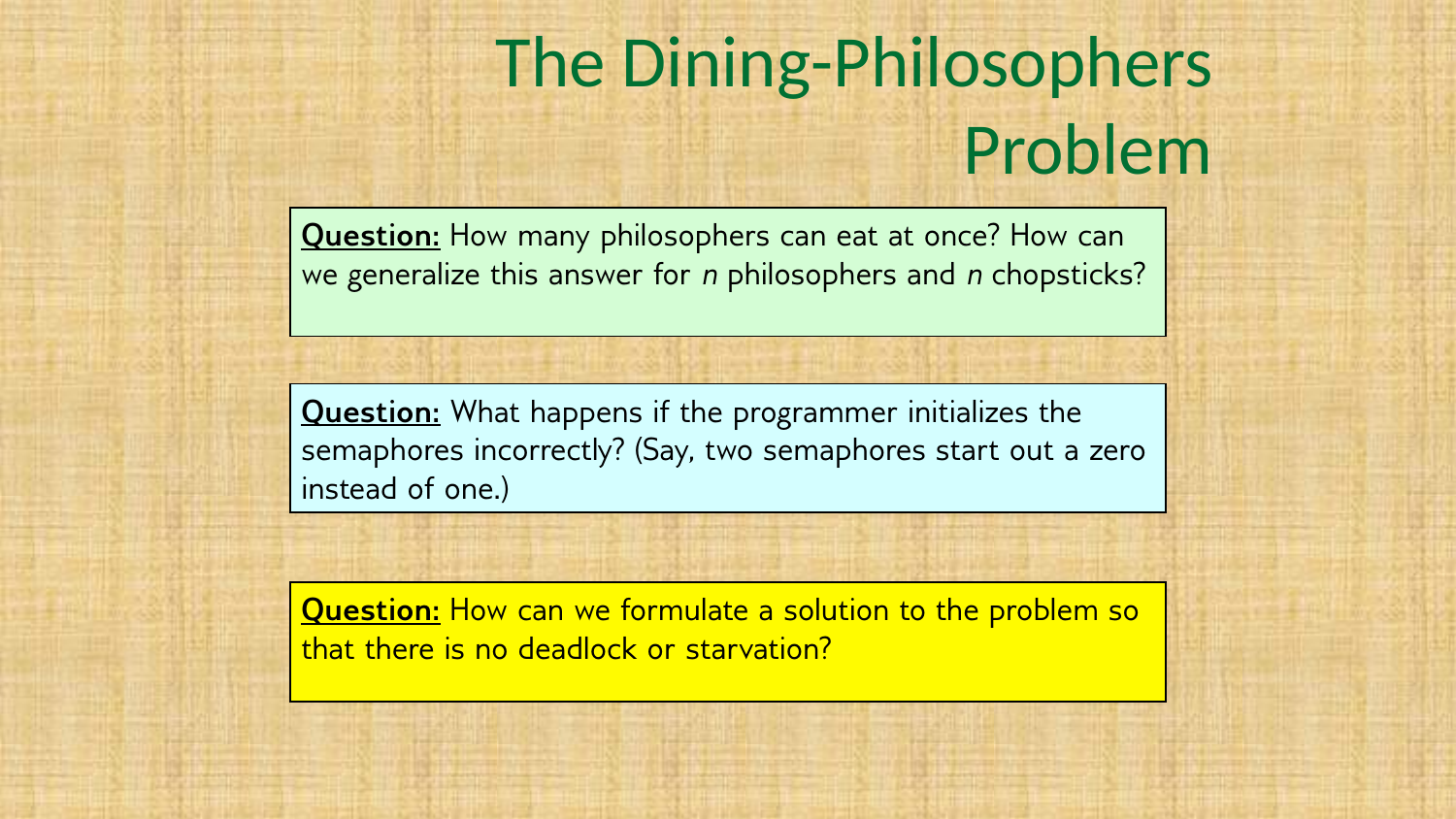

# The Dining-Philosophers Problem
Question: How many philosophers can eat at once? How can we generalize this answer for n philosophers and n chopsticks?
Question: What happens if the programmer initializes the semaphores incorrectly? (Say, two semaphores start out a zero instead of one.)
Question: How can we formulate a solution to the problem so that there is no deadlock or starvation?